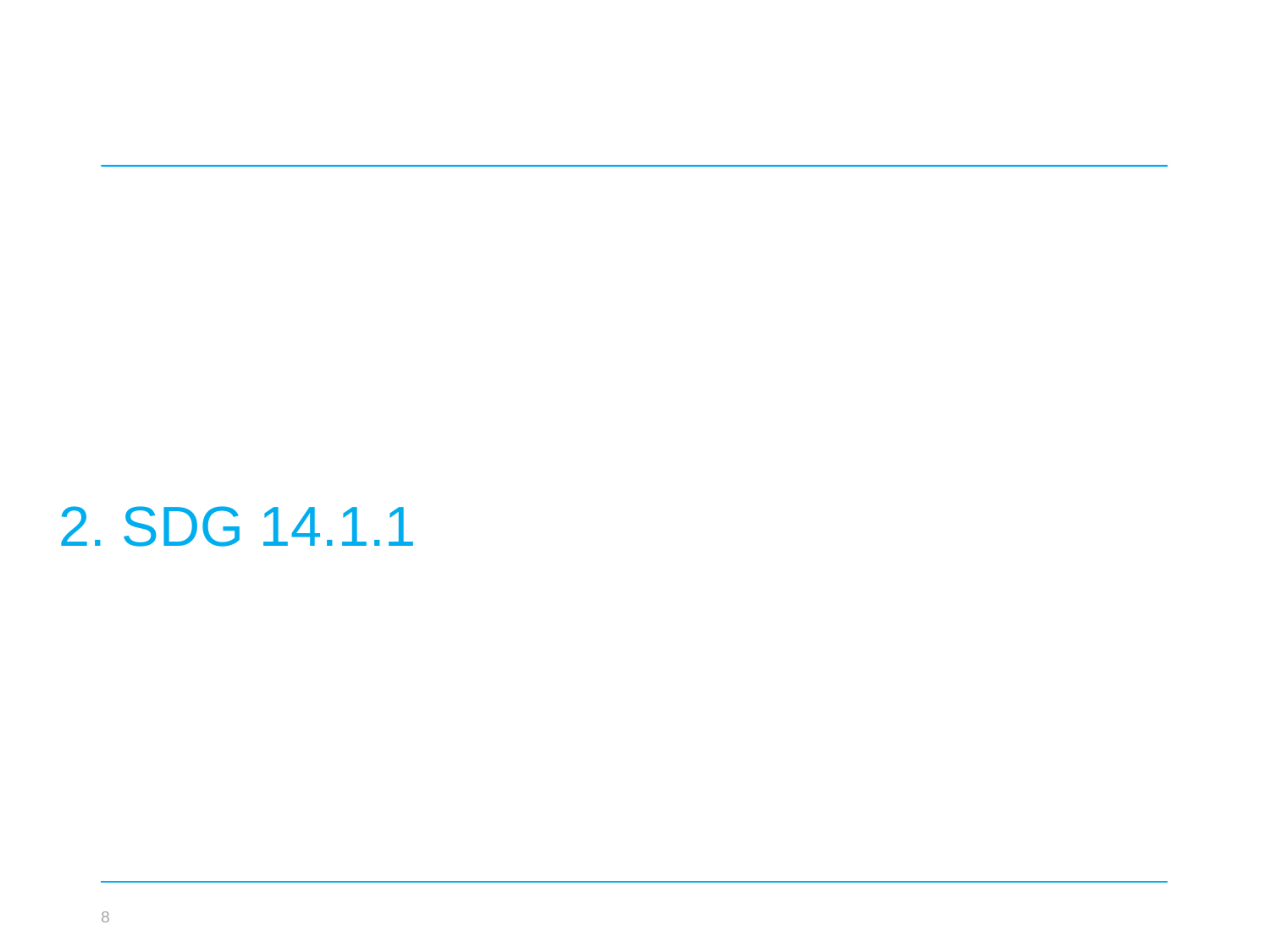

2. SDG 14.1.1

Slide numbers to be added
as shown alongside
8